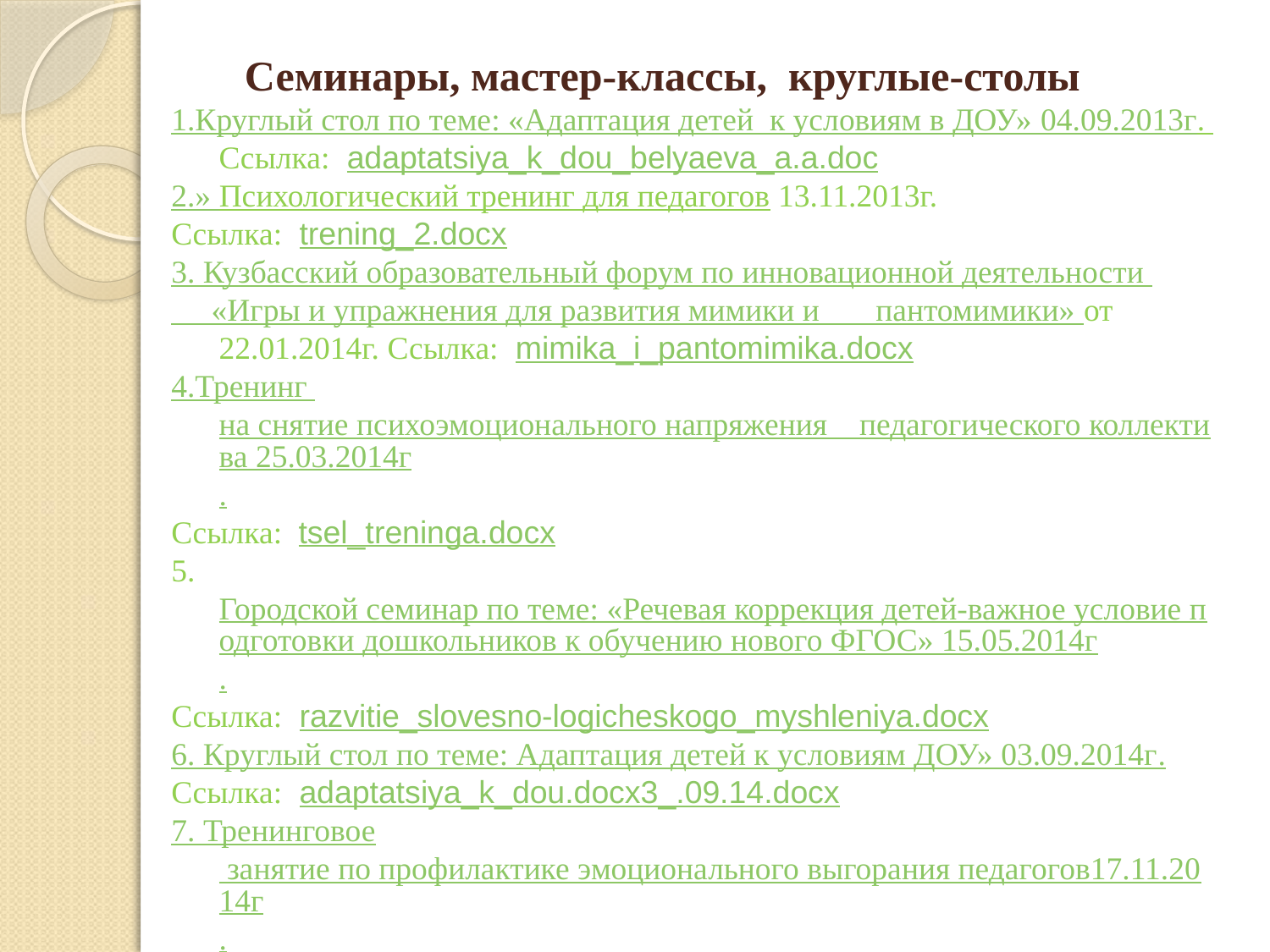

Семинары, мастер-классы,  круглые-столы

1.Круглый стол по теме: «Адаптация детей  к условиям в ДОУ» 04.09.2013г.  Ссылка:  adaptatsiya_k_dou_belyaeva_a.a.doc
2.» Психологический тренинг для педагогов 13.11.2013г.
Ссылка:  trening_2.docx
3. Кузбасский образовательный форум по инновационной деятельности
     «Игры и упражнения для развития мимики и       пантомимики» от 22.01.2014г. Ссылка:  mimika_i_pantomimika.docx
4.Тренинг на снятие психоэмоционального напряжения    педагогического коллектива 25.03.2014г.
Ссылка:  tsel_treninga.docx
5. Городской семинар по теме: «Речевая коррекция детей-важное условие подготовки дошкольников к обучению нового ФГОС» 15.05.2014г.
Ссылка:  razvitie_slovesno-logicheskogo_myshleniya.docx
6. Круглый стол по теме: Адаптация детей к условиям ДОУ» 03.09.2014г.
Ссылка:  adaptatsiya_k_dou.docx3_.09.14.docx
7. Тренинговое занятие по профилактике эмоционального выгорания педагогов17.11.2014г.
Ссылка:trening.docx17.11.docx
8. Открытый просмотр НОД «Познавательное развитие» 17.03.2015г. Ссылка: otkrytoe_zanyatie_v_podgotovitelnoy_gruppe.docx